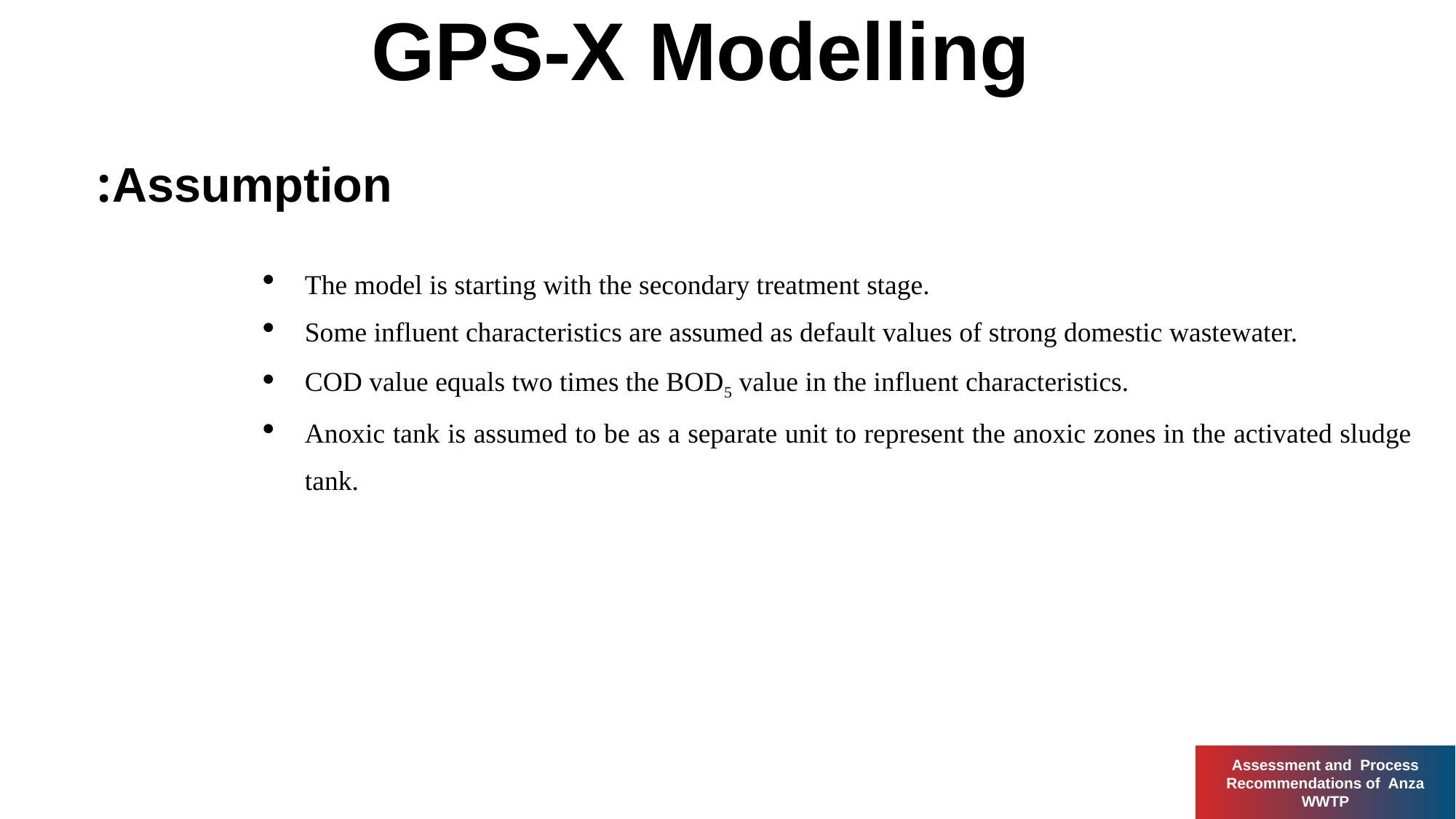

GPS-X Modelling
Assumption:
The model is starting with the secondary treatment stage.
Some influent characteristics are assumed as default values of strong domestic wastewater.
COD value equals two times the BOD5 value in the influent characteristics.
Anoxic tank is assumed to be as a separate unit to represent the anoxic zones in the activated sludge tank.

أضف عنوان
هنا
Assessment and  Process Recommendations of  Anza WWTP